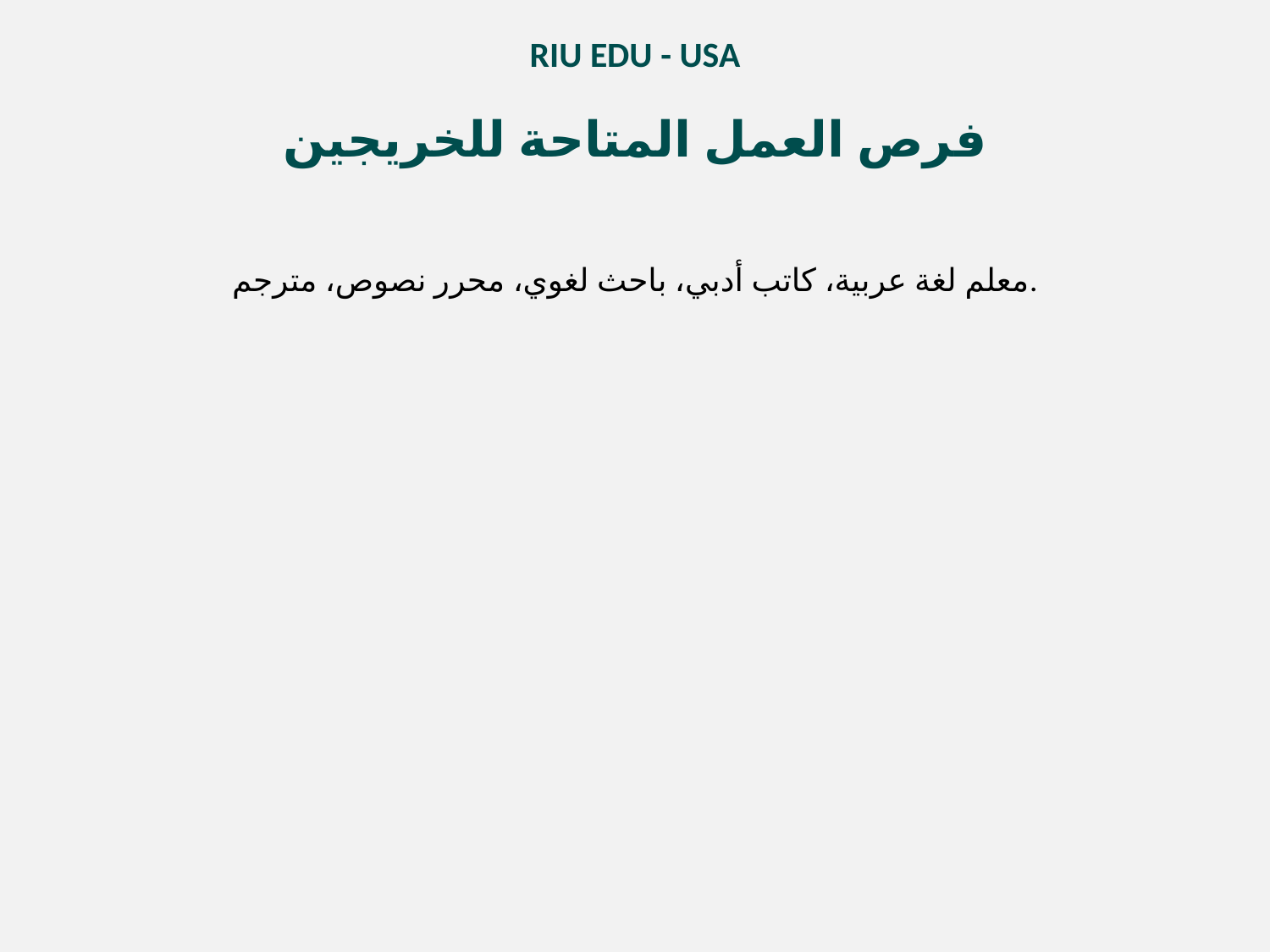

RIU EDU - USA
فرص العمل المتاحة للخريجين
معلم لغة عربية، كاتب أدبي، باحث لغوي، محرر نصوص، مترجم.